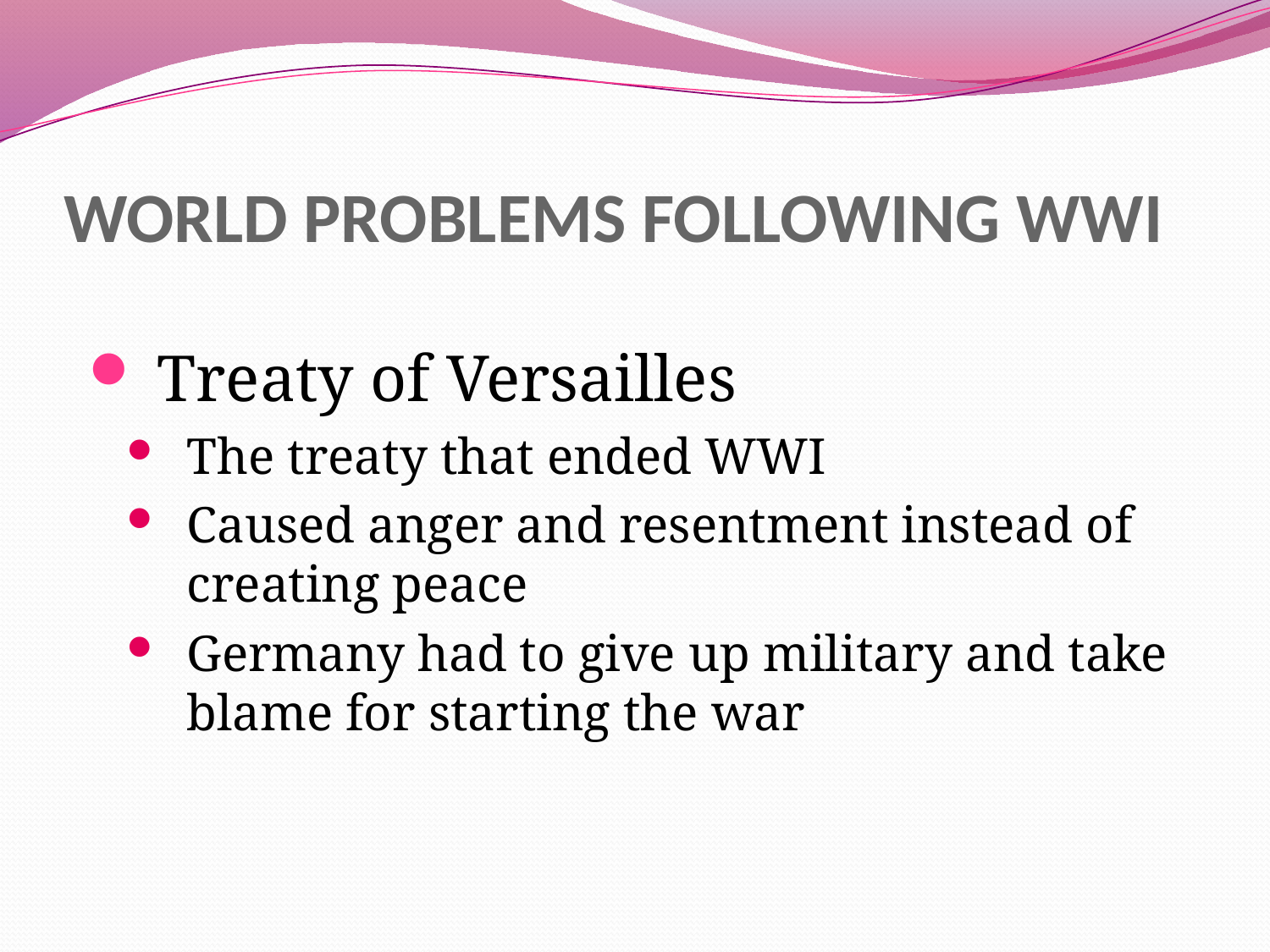

# WORLD PROBLEMS FOLLOWING WWI
Treaty of Versailles
The treaty that ended WWI
Caused anger and resentment instead of creating peace
Germany had to give up military and take blame for starting the war